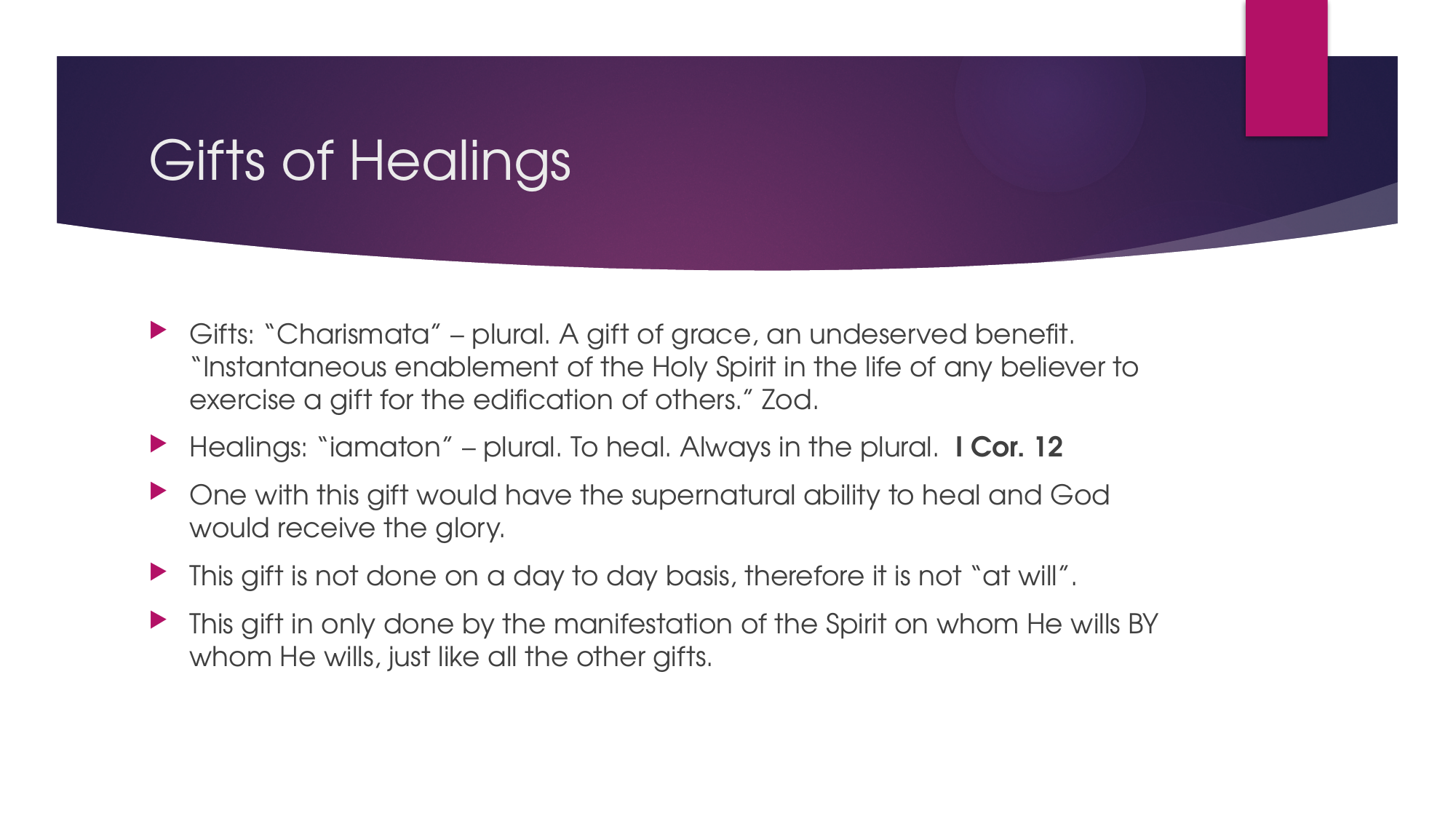

# Gifts of Healings
Gifts: “Charismata” – plural. A gift of grace, an undeserved benefit. “Instantaneous enablement of the Holy Spirit in the life of any believer to exercise a gift for the edification of others.” Zod.
Healings: “iamaton” – plural. To heal. Always in the plural.  I Cor. 12
One with this gift would have the supernatural ability to heal and God would receive the glory.
This gift is not done on a day to day basis, therefore it is not “at will”.
This gift in only done by the manifestation of the Spirit on whom He wills BY whom He wills, just like all the other gifts.